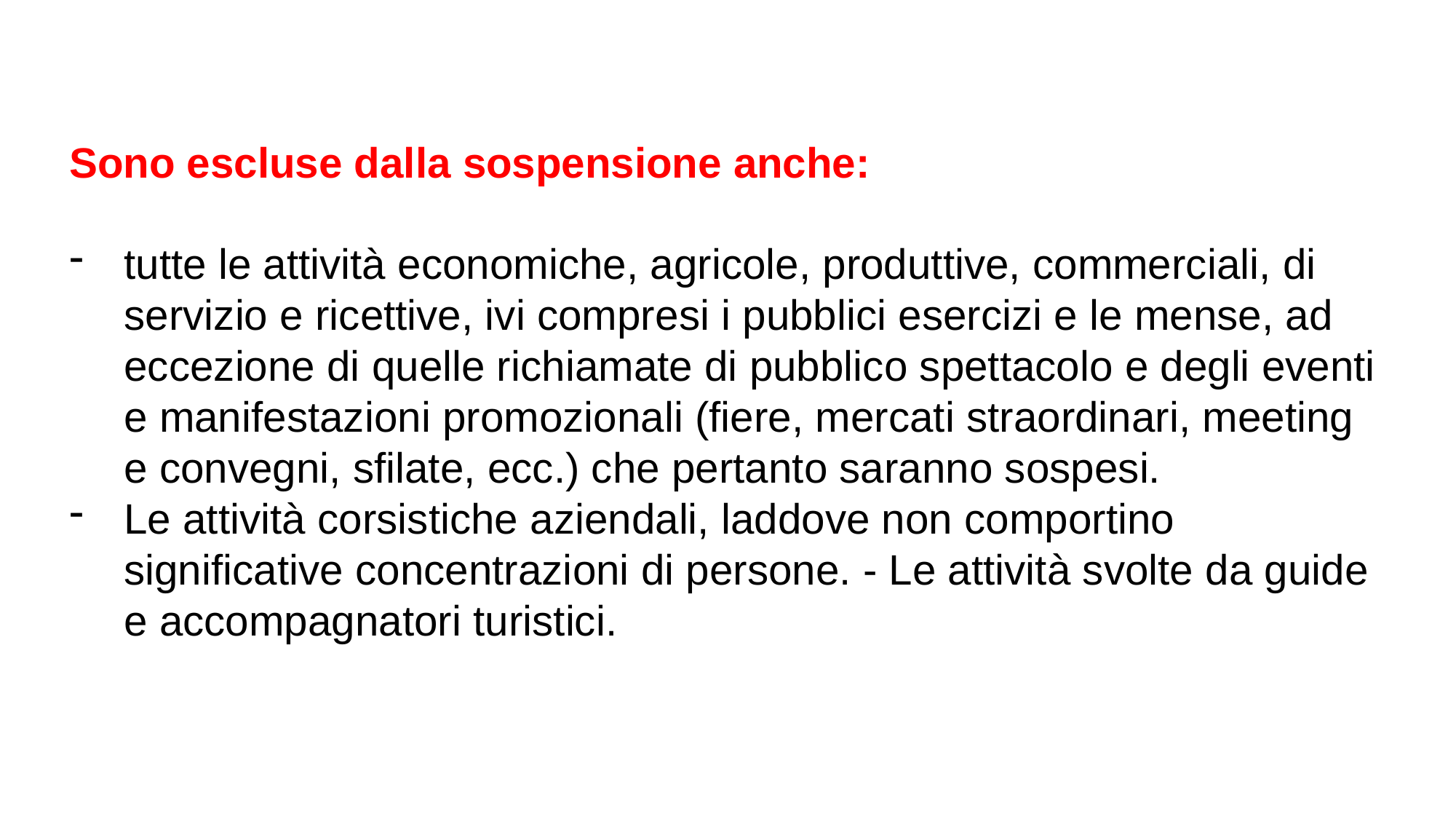

Sono escluse dalla sospensione anche:

tutte le attività economiche, agricole, produttive, commerciali, di servizio e ricettive, ivi compresi i pubblici esercizi e le mense, ad eccezione di quelle richiamate di pubblico spettacolo e degli eventi e manifestazioni promozionali (fiere, mercati straordinari, meeting e convegni, sfilate, ecc.) che pertanto saranno sospesi.
Le attività corsistiche aziendali, laddove non comportino significative concentrazioni di persone. - Le attività svolte da guide e accompagnatori turistici.